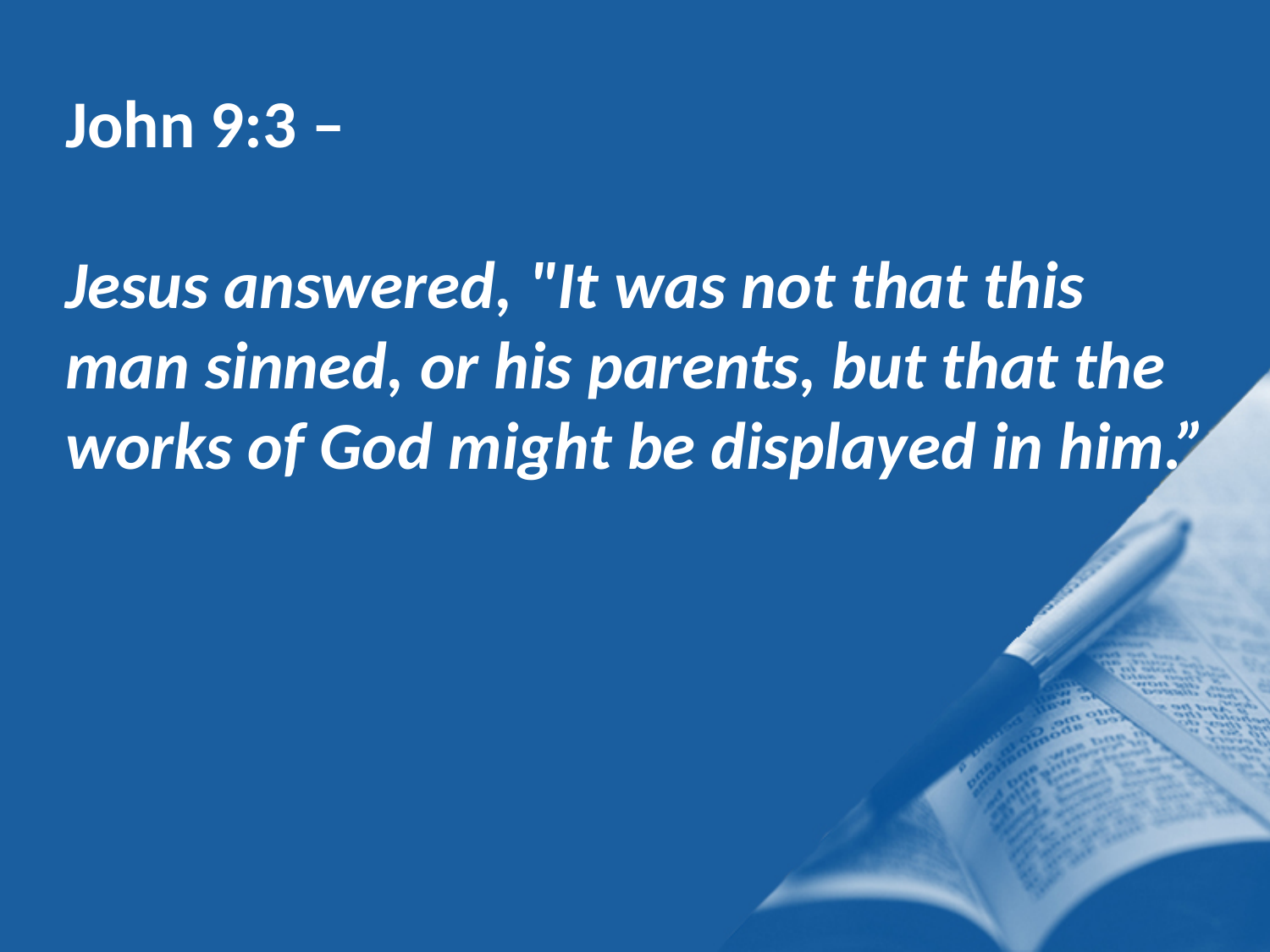

John 9:3 –

Jesus answered, "It was not that this man sinned, or his parents, but that the works of God might be displayed in him.”